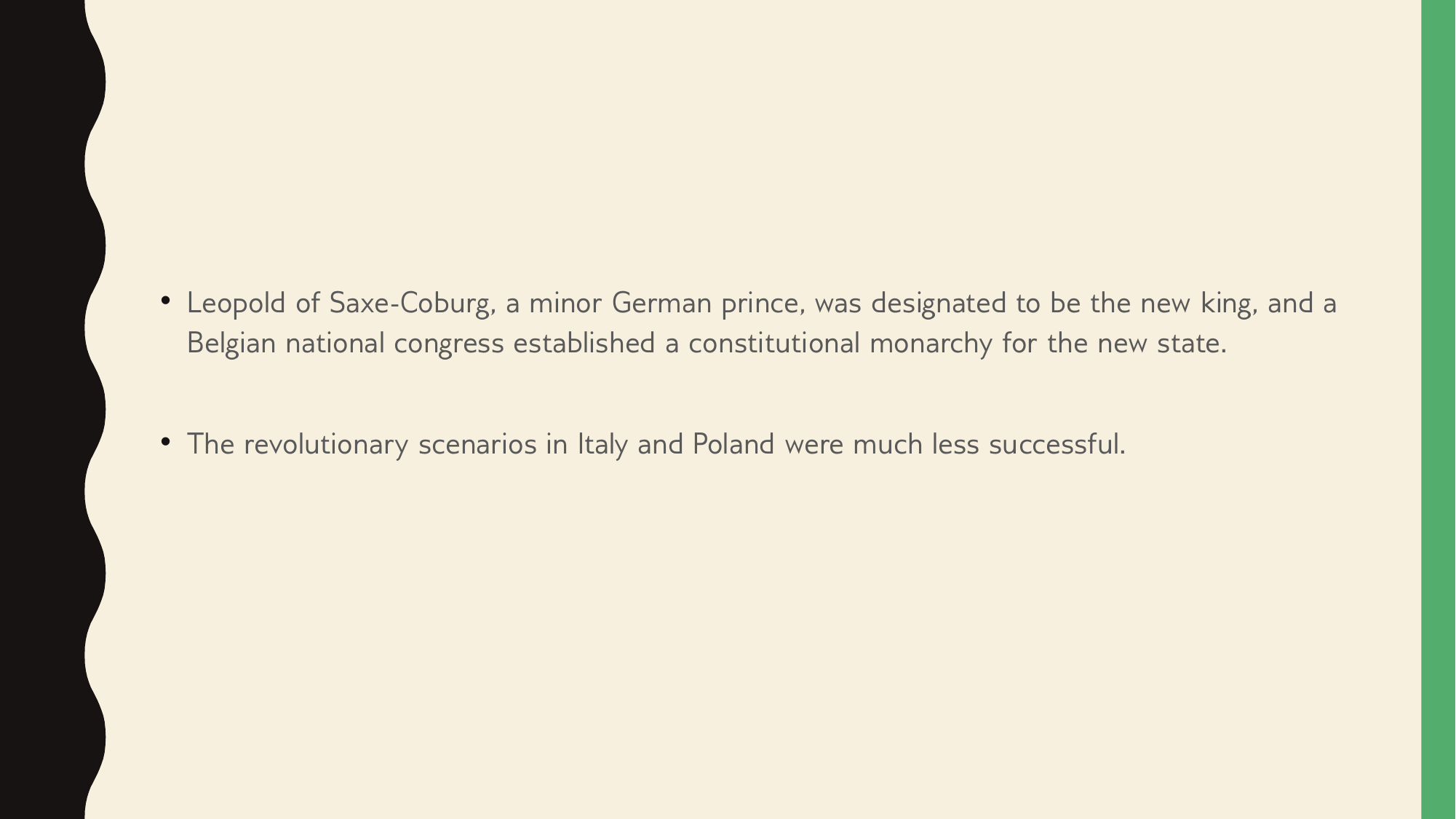

#
Leopold of Saxe-Coburg, a minor German prince, was designated to be the new king, and a Belgian national congress established a constitutional monarchy for the new state.

The revolutionary scenarios in Italy and Poland were much less successful.